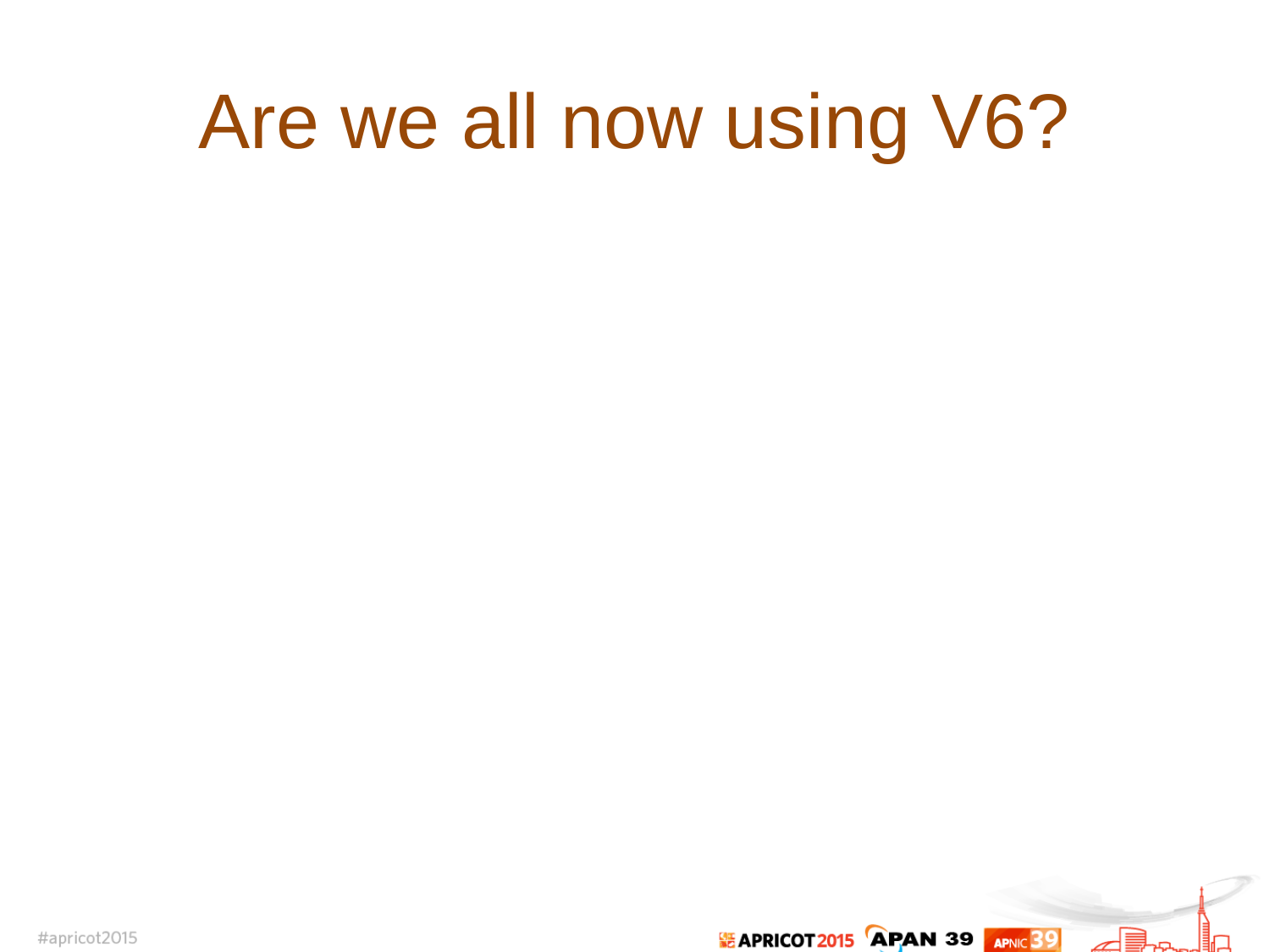

# Are we all now using V6?